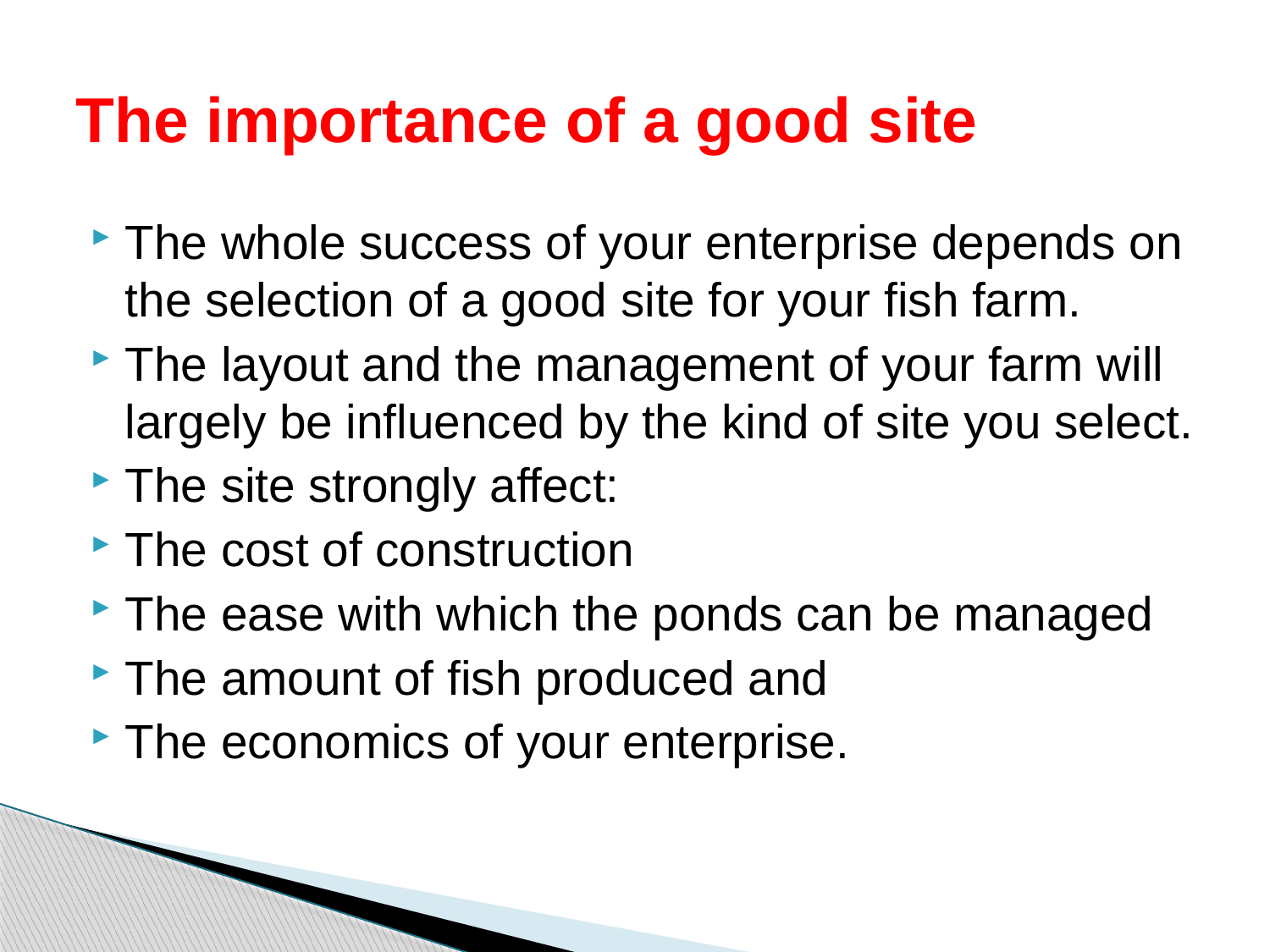

# The importance of a good site
The whole success of your enterprise depends on the selection of a good site for your fish farm.
The layout and the management of your farm will largely be influenced by the kind of site you select.
The site strongly affect:
The cost of construction
The ease with which the ponds can be managed
The amount of fish produced and
The economics of your enterprise.